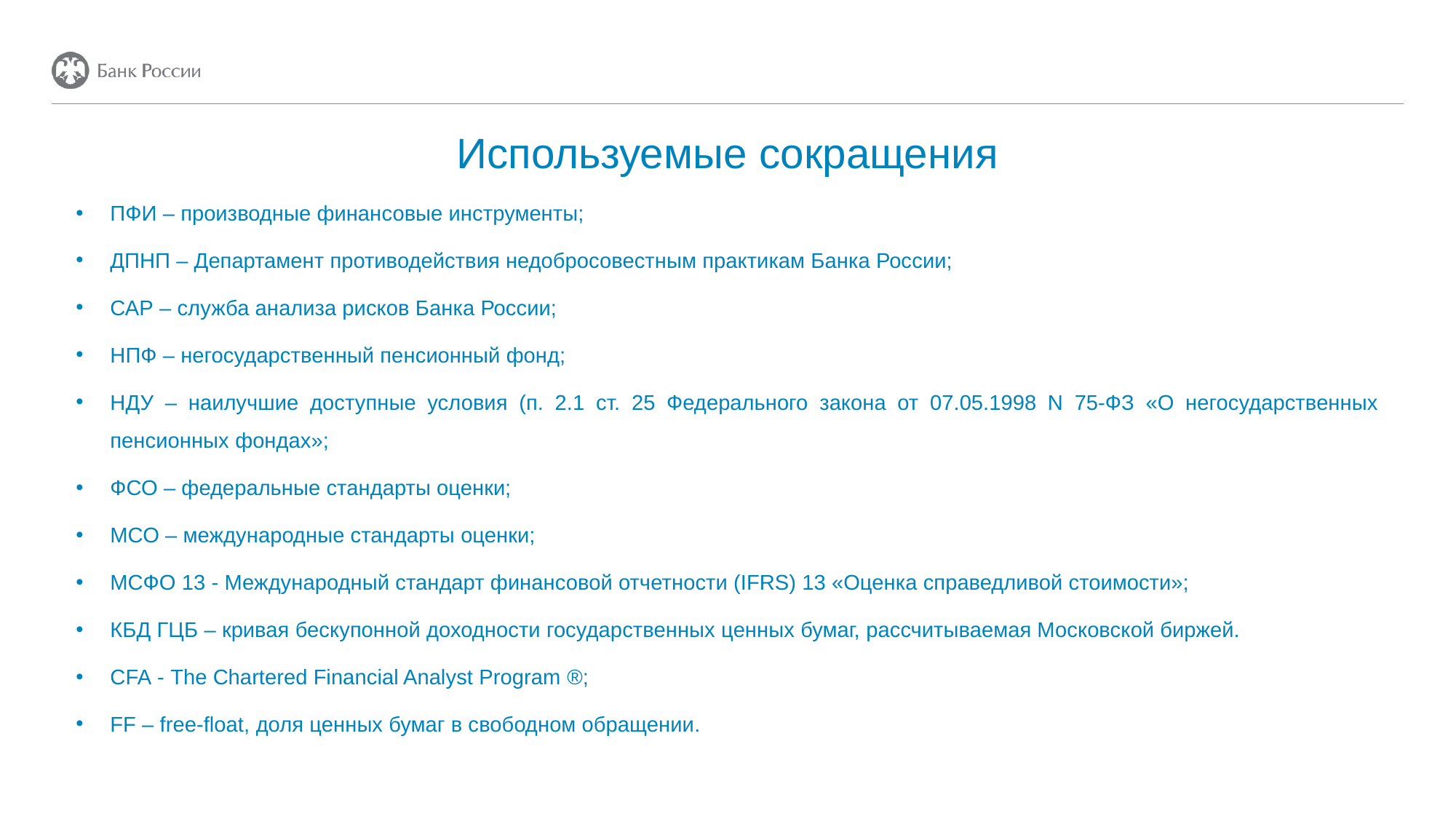

# Используемые сокращения
ПФИ – производные финансовые инструменты;
ДПНП – Департамент противодействия недобросовестным практикам Банка России;
САР – служба анализа рисков Банка России;
НПФ – негосударственный пенсионный фонд;
НДУ – наилучшие доступные условия (п. 2.1 ст. 25 Федерального закона от 07.05.1998 N 75-ФЗ «О негосударственных пенсионных фондах»;
ФСО – федеральные стандарты оценки;
МСО – международные стандарты оценки;
МСФО 13 - Международный стандарт финансовой отчетности (IFRS) 13 «Оценка справедливой стоимости»;
КБД ГЦБ – кривая бескупонной доходности государственных ценных бумаг, рассчитываемая Московской биржей.
CFA - The Chartered Financial Analyst Program ®;
FF – free-float, доля ценных бумаг в свободном обращении.